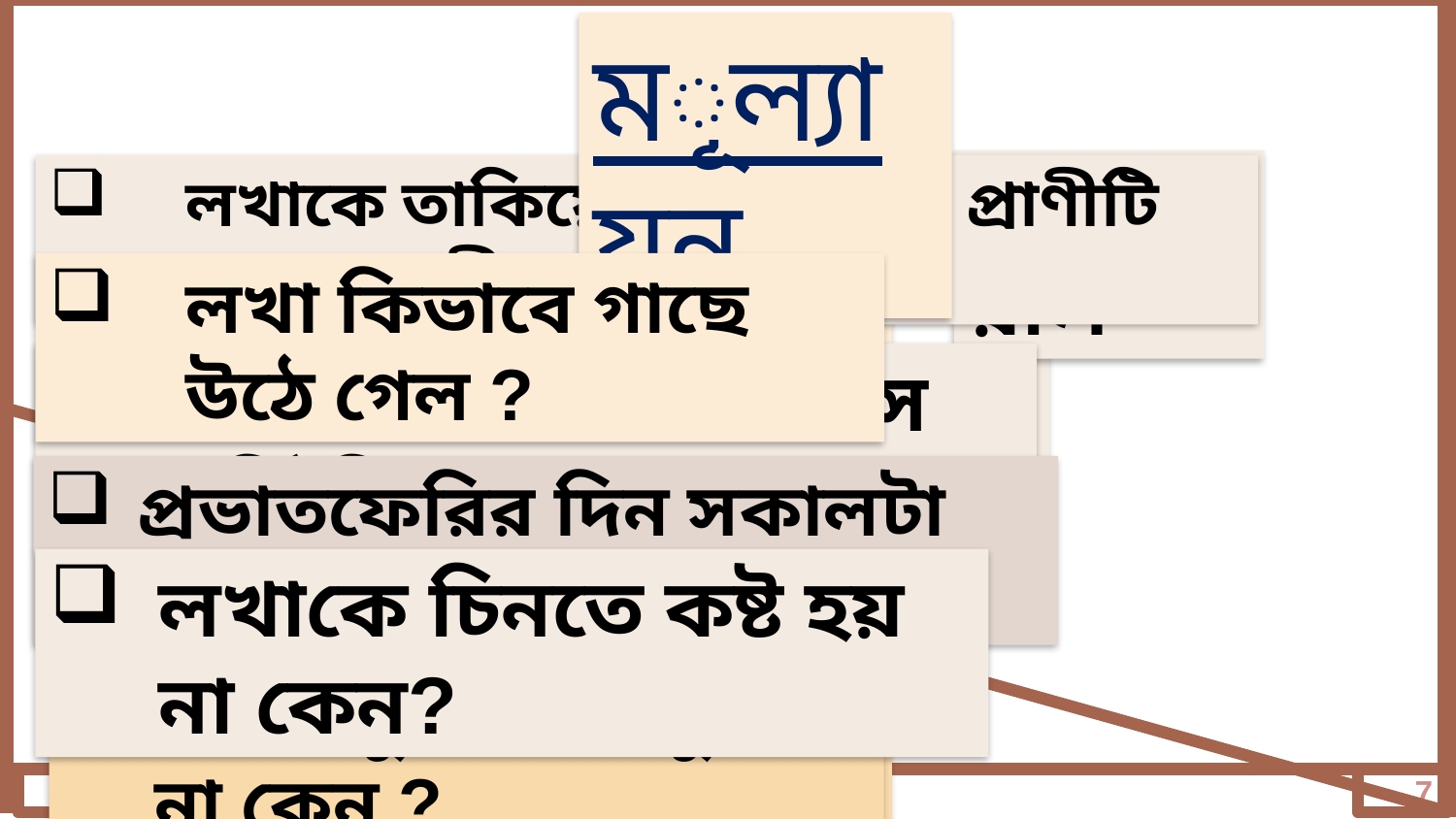

মূল্যায়ন
খেকশিয়াল
লখাকে তাকিয়ে দেখছিল যে প্রাণীটি তার নাম কী ?
লখা কিভাবে গাছে উঠে গেল ?
চড় চড় করে
গাছের ডালপালা কিসে ভর্তি ছিল ?
কাটায় ভর্তি
প্রভাতফেরির দিন সকালটা কেমন ছিল ?
বড় আশ্চর্য সুন্দর
লখাকে চিনতে কষ্ট হয় না কেন?
সে জন্ম বোবা
লখার মুখে কথা ফুটে না কেন ?
7